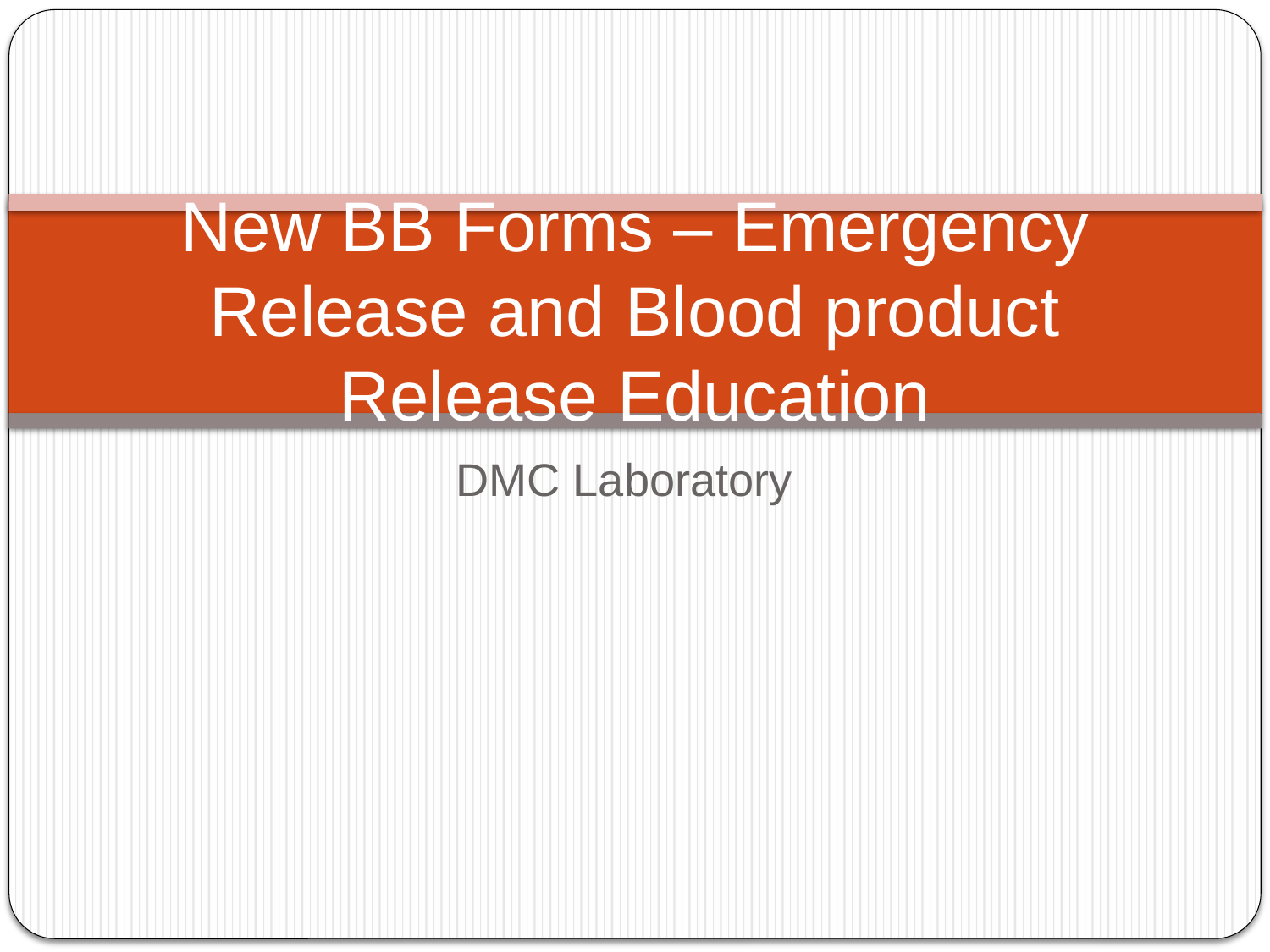

# New BB Forms – Emergency Release and Blood product Release Education
DMC Laboratory